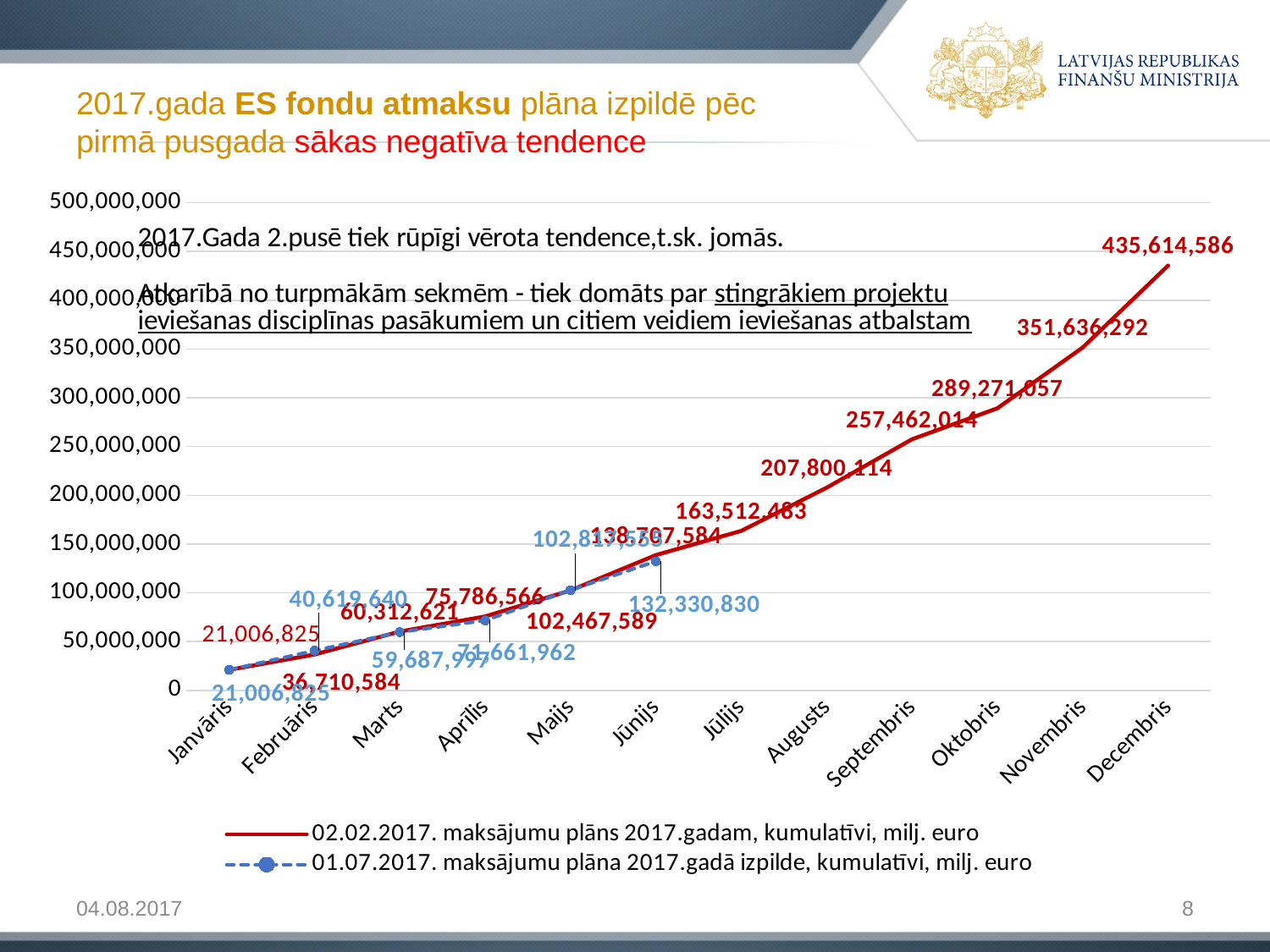

# 2017.gada ES fondu atmaksu plāna izpildē pēc pirmā pusgada sākas negatīva tendence

### Chart

| Category | 02.02.2017. maksājumu plāns 2017.gadam, kumulatīvi, milj. euro | 01.07.2017. maksājumu plāna 2017.gadā izpilde, kumulatīvi, milj. euro |
|---|---|---|
| Janvāris | 21006825.32 | 21006825.32 |
| Februāris | 36710583.60047432 | 40619639.56 |
| Marts | 60312620.56062109 | 59687997.010000005 |
| Aprīlis | 75786566.03774576 | 71661962.22000003 |
| Maijs | 102467589.03988157 | 102817554.87000003 |
| Jūnijs | 138707583.76979274 | 132330830.13000001 |
| Jūlijs | 163512483.14626953 | None |
| Augusts | 207800114.46574247 | None |
| Septembris | 257462013.94002852 | None |
| Oktobris | 289271057.2565477 | None |
| Novembris | 351636291.78088665 | None |
| Decembris | 435614585.5319991 | None |
04.08.2017
8